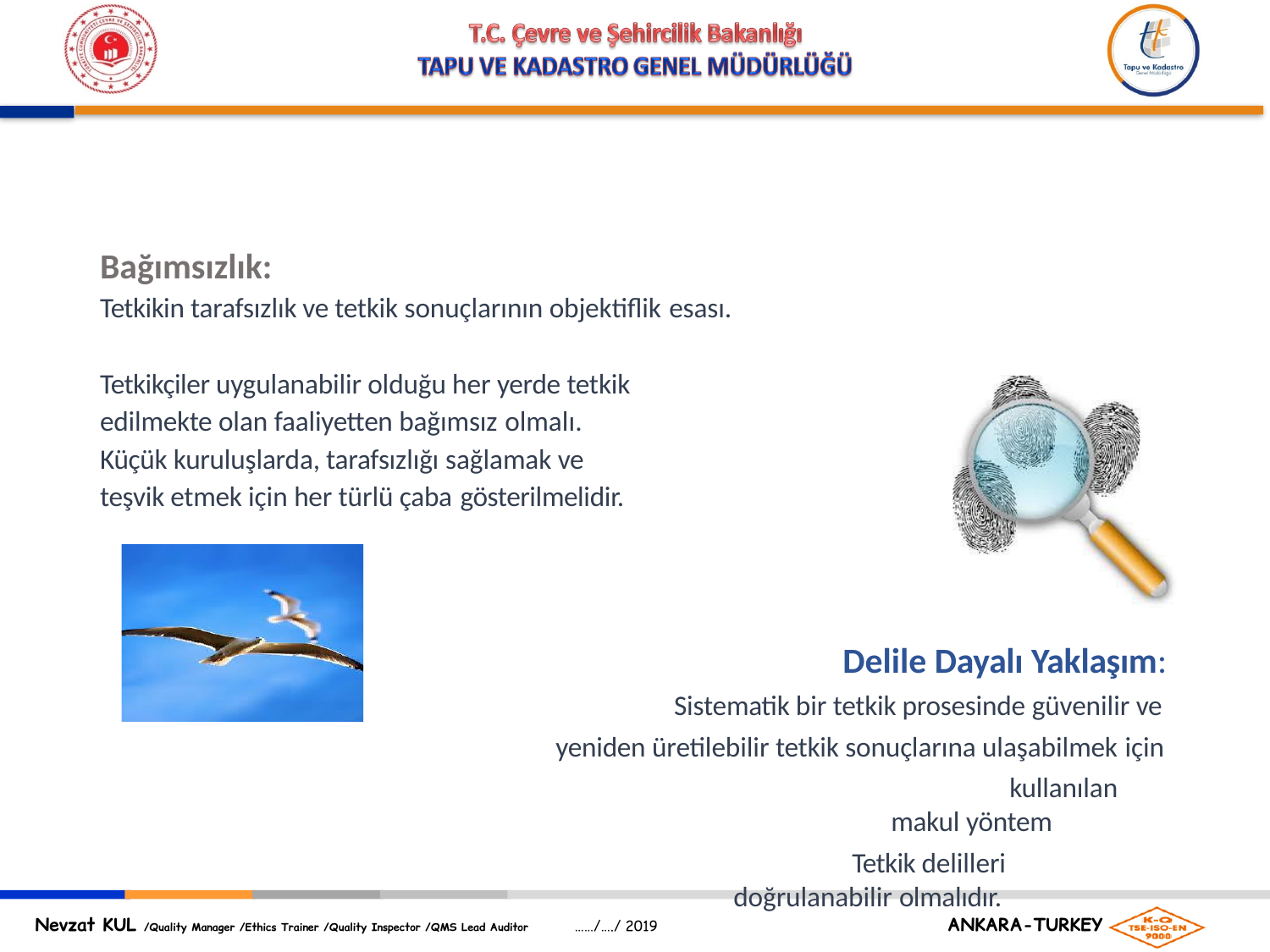

# Bağımsızlık:
Tetkikin tarafsızlık ve tetkik sonuçlarının objektiflik esası.
Tetkikçiler uygulanabilir olduğu her yerde tetkik  edilmekte olan faaliyetten bağımsız olmalı.
Küçük kuruluşlarda, tarafsızlığı sağlamak ve  teşvik etmek için her türlü çaba gösterilmelidir.

Delile Dayalı Yaklaşım:
Sistematik bir tetkik prosesinde güvenilir ve  yeniden üretilebilir tetkik sonuçlarına ulaşabilmek için
kullanılan makul yöntem
Tetkik delilleri doğrulanabilir olmalıdır.